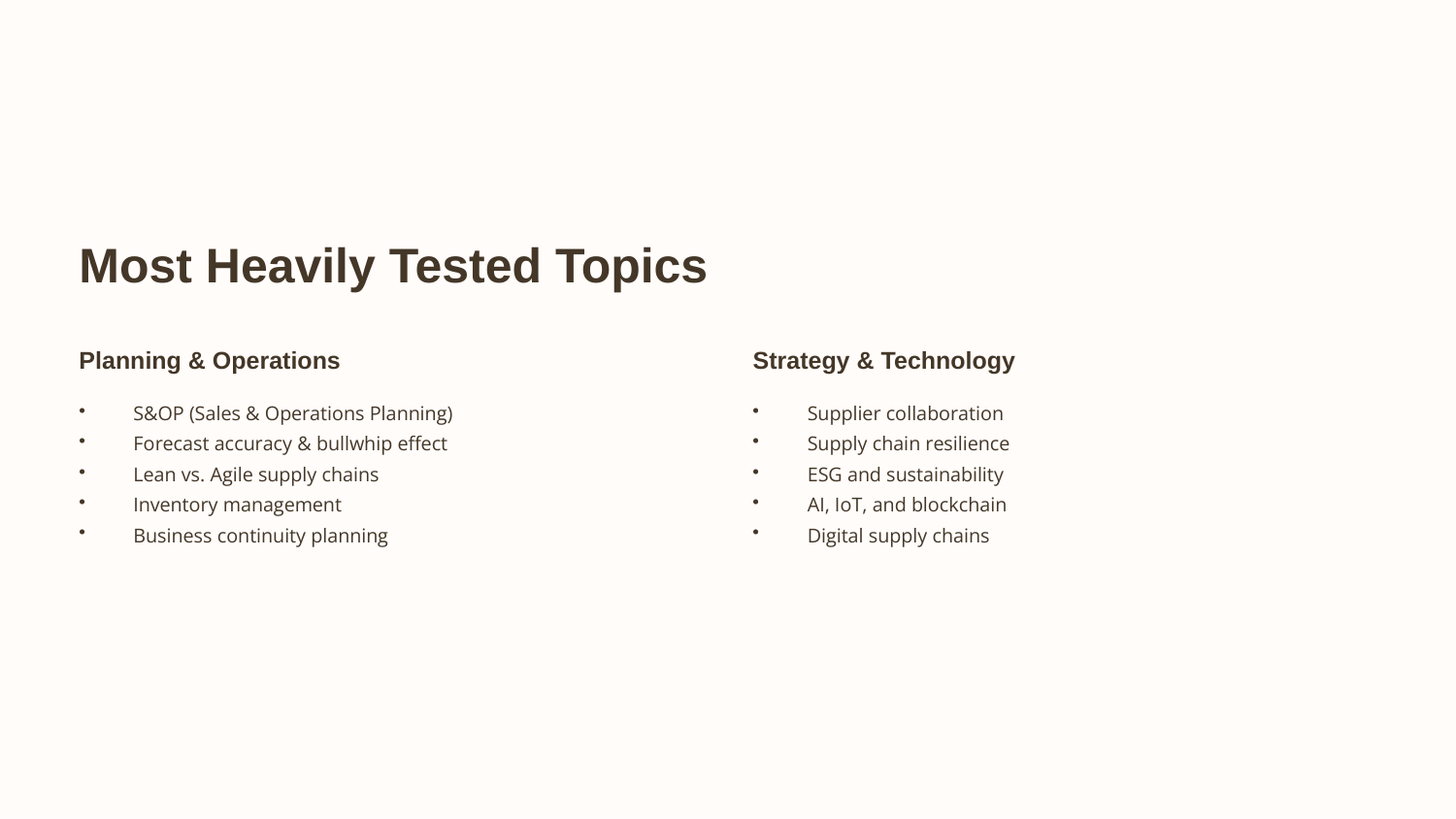

Most Heavily Tested Topics
Planning & Operations
Strategy & Technology
S&OP (Sales & Operations Planning)
Forecast accuracy & bullwhip effect
Lean vs. Agile supply chains
Inventory management
Business continuity planning
Supplier collaboration
Supply chain resilience
ESG and sustainability
AI, IoT, and blockchain
Digital supply chains